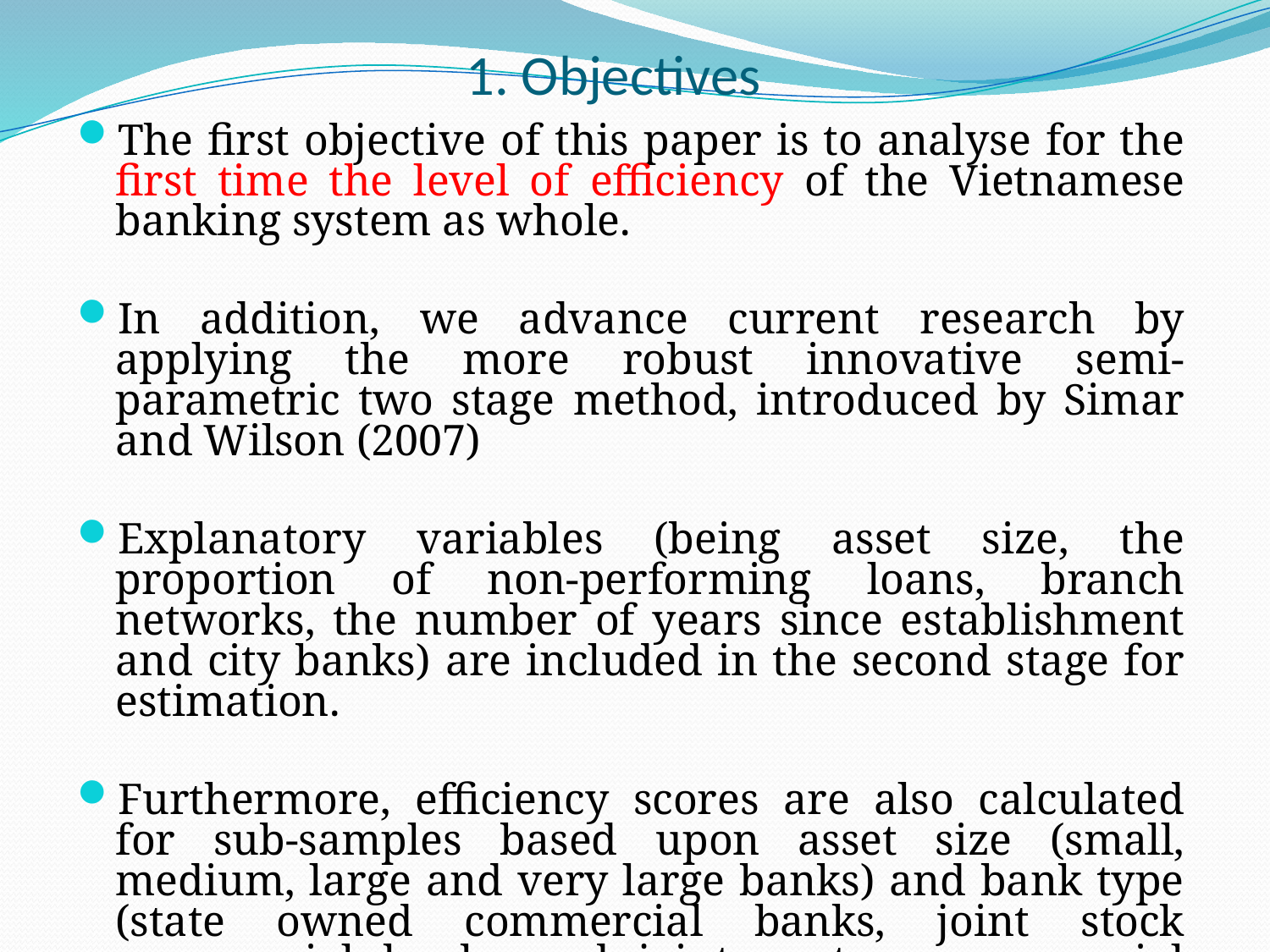

# 1. Objectives
The first objective of this paper is to analyse for the first time the level of efficiency of the Vietnamese banking system as whole.

In addition, we advance current research by applying the more robust innovative semi-parametric two stage method, introduced by Simar and Wilson (2007)

Explanatory variables (being asset size, the proportion of non-performing loans, branch networks, the number of years since establishment and city banks) are included in the second stage for estimation.

Furthermore, efficiency scores are also calculated for sub-samples based upon asset size (small, medium, large and very large banks) and bank type (state owned commercial banks, joint stock commercial banks and joint venture commercial banks).